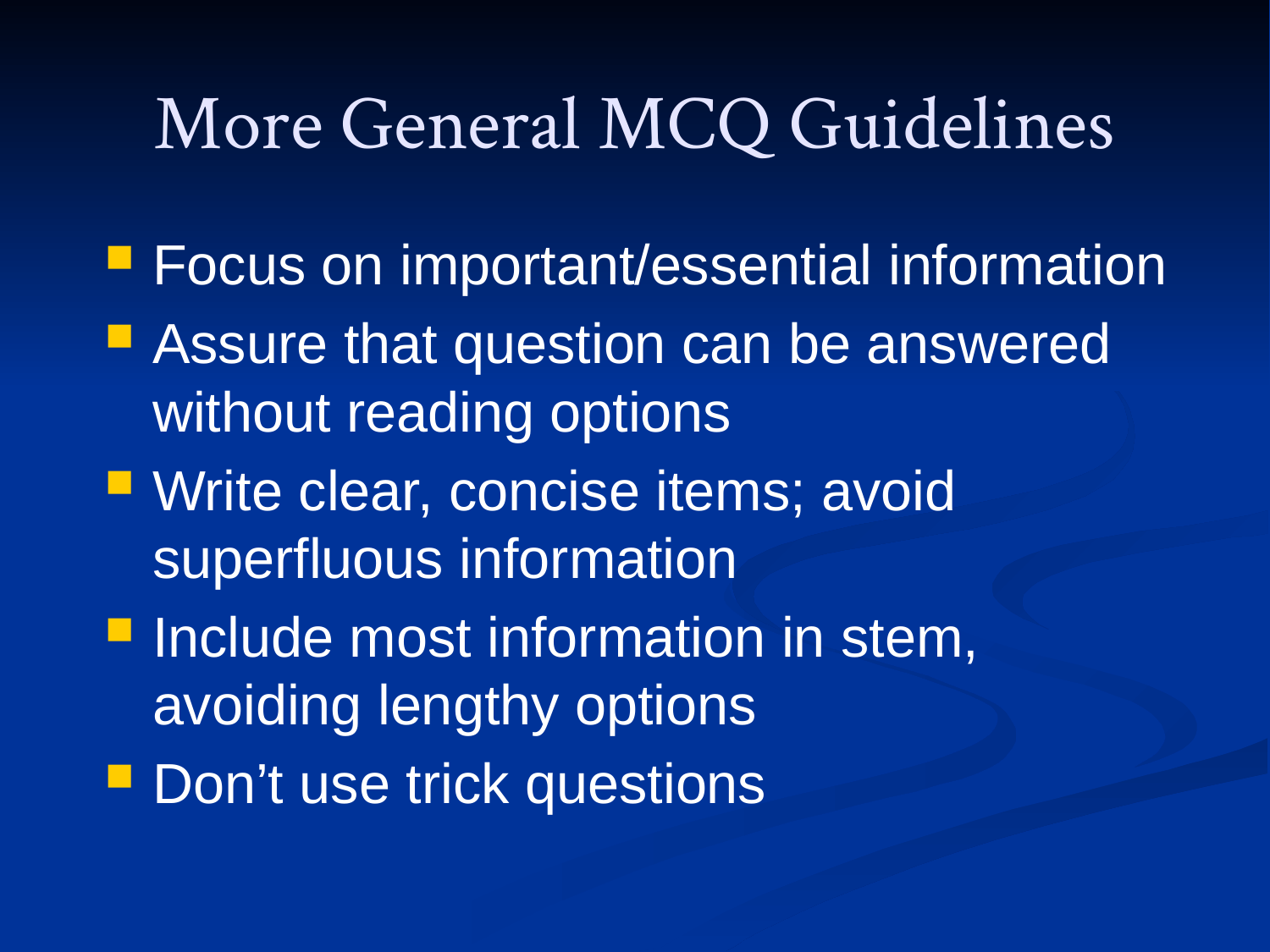

# More General MCQ Guidelines
Focus on important/essential information
Assure that question can be answered without reading options
Write clear, concise items; avoid superfluous information
Include most information in stem, avoiding lengthy options
Don’t use trick questions